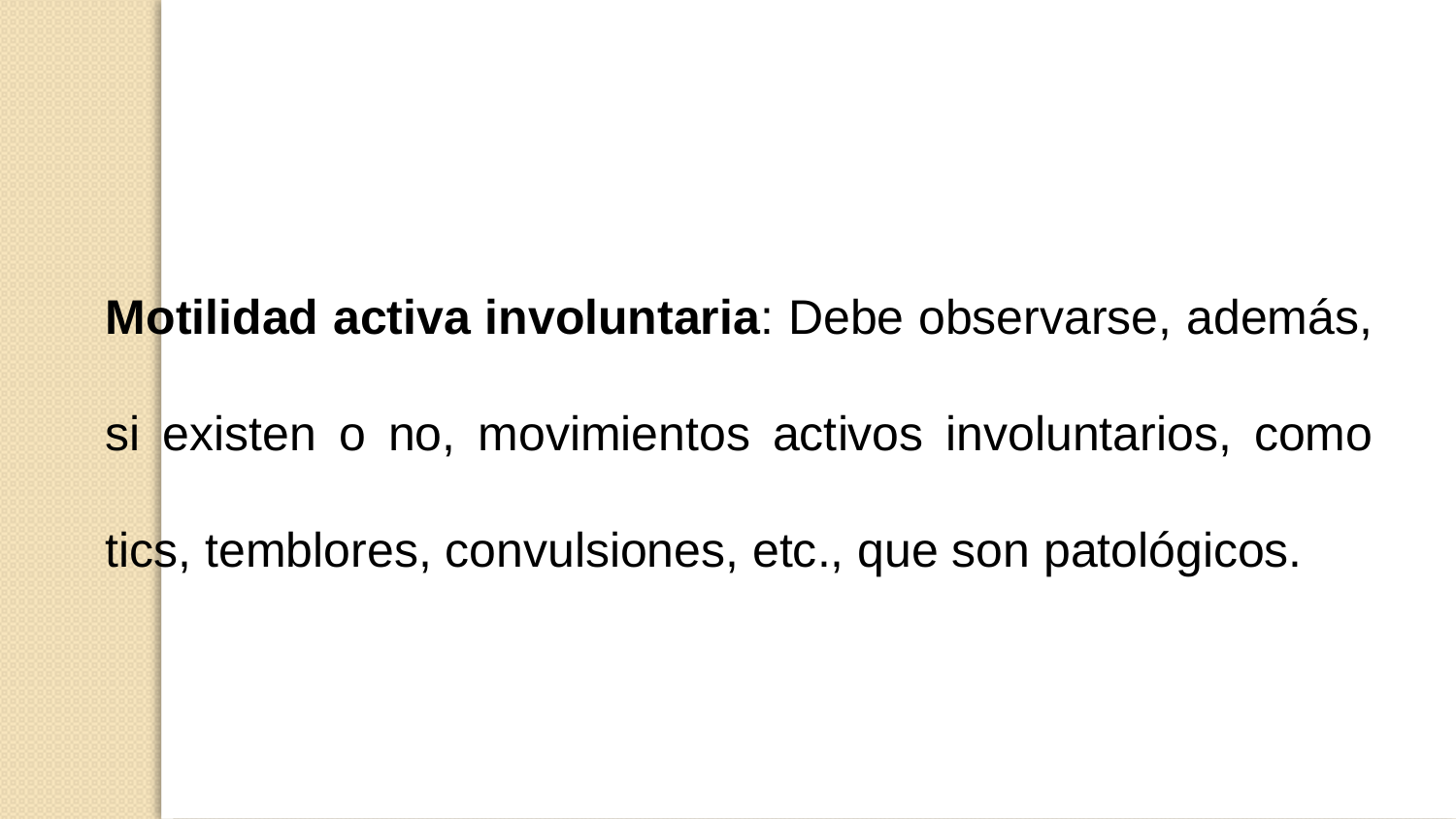

Motilidad activa involuntaria: Debe observarse, además, si existen o no, movimientos activos involuntarios, como tics, temblores, convulsiones, etc., que son patológicos.